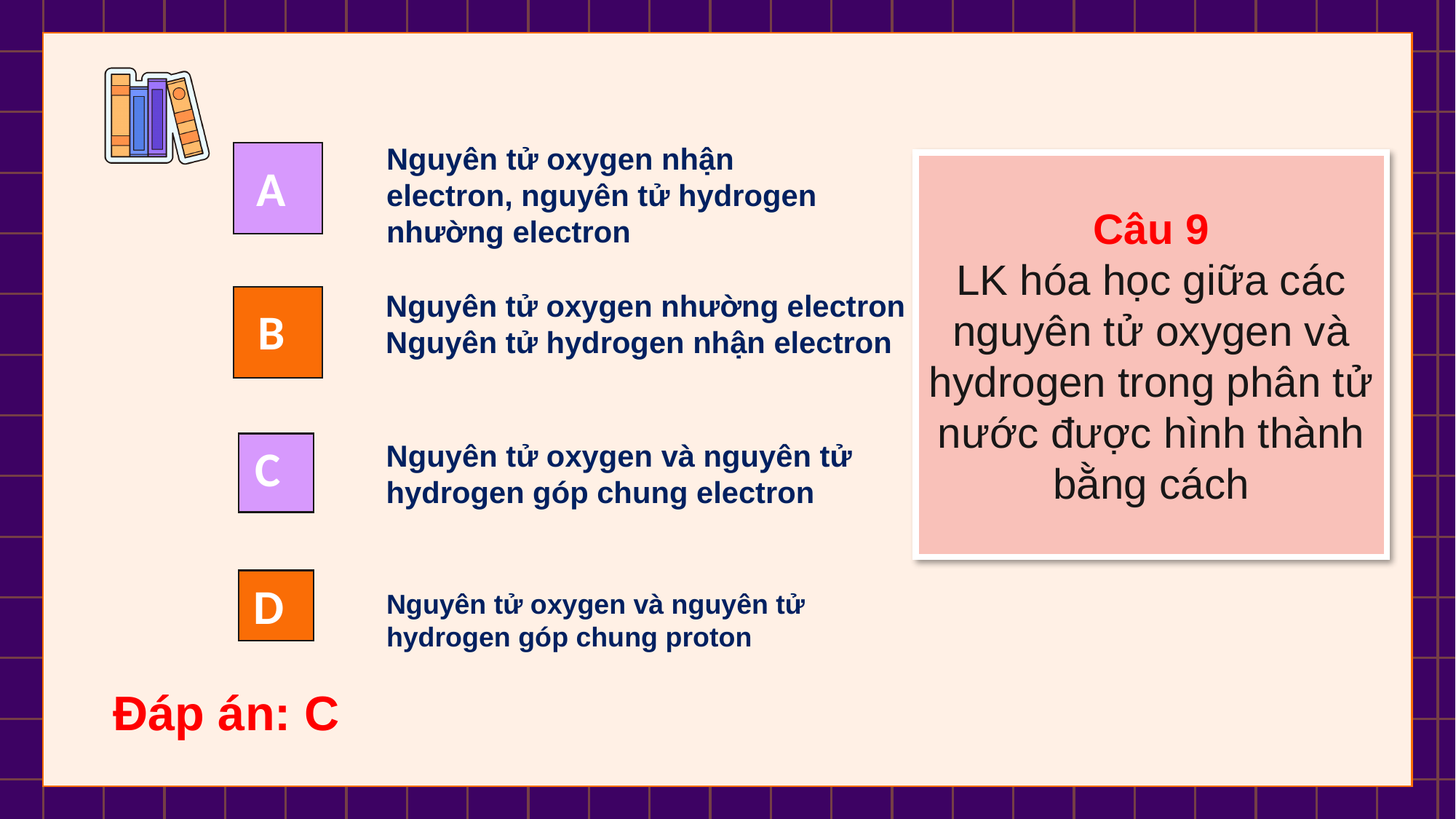

Nguyên tử oxygen nhận electron, nguyên tử hydrogen nhường electron

A
Câu 9
LK hóa học giữa các nguyên tử oxygen và hydrogen trong phân tử nước được hình thành bằng cách
Nguyên tử oxygen nhường electron
Nguyên tử hydrogen nhận electron

B
Nguyên tử oxygen và nguyên tử
hydrogen góp chung electron

C

D
Nguyên tử oxygen và nguyên tử
hydrogen góp chung proton
Đáp án: C